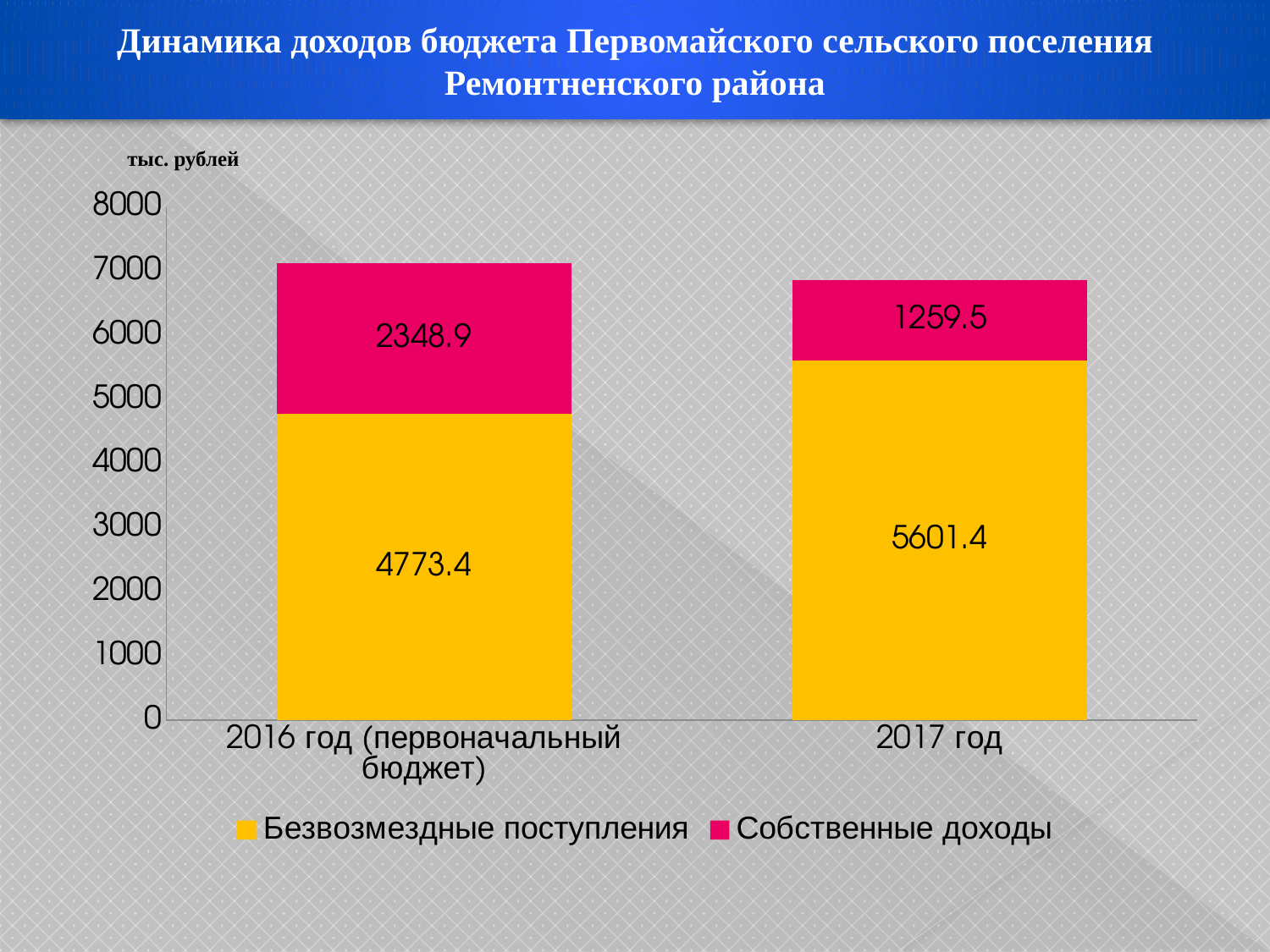

Динамика доходов бюджета Первомайского сельского поселения
 Ремонтненского района
тыс. рублей

### Chart

| Category | Безвозмездные поступления | Собственные доходы |
|---|---|---|
| 2016 год (первоначальный бюджет) | 4773.400000000001 | 2348.9 |
| 2017 год | 5601.4 | 1259.5 |